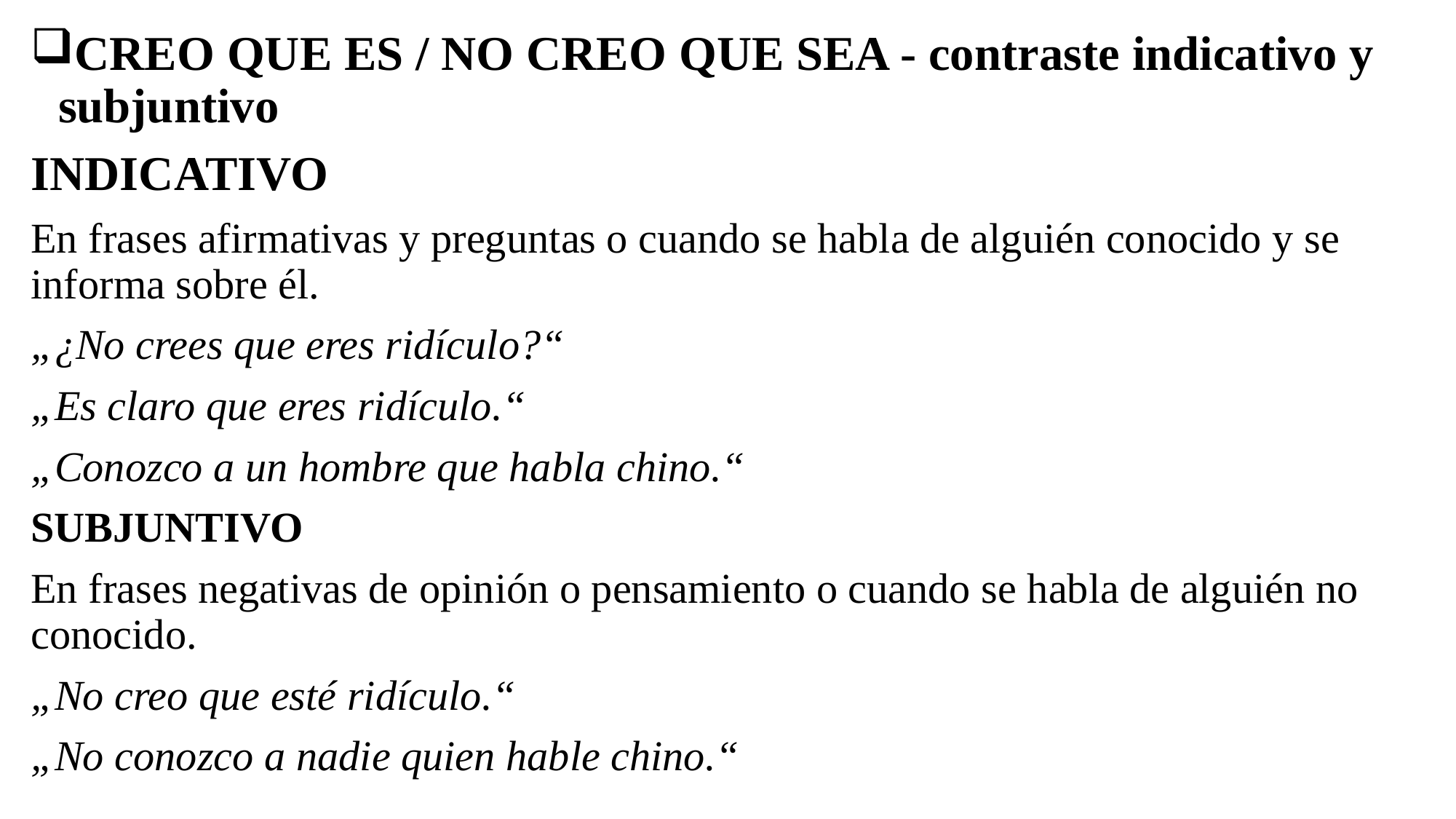

CREO QUE ES / NO CREO QUE SEA - contraste indicativo y subjuntivo
INDICATIVO
En frases afirmativas y preguntas o cuando se habla de alguién conocido y se informa sobre él.
„¿No crees que eres ridículo?“
„Es claro que eres ridículo.“
„Conozco a un hombre que habla chino.“
SUBJUNTIVO
En frases negativas de opinión o pensamiento o cuando se habla de alguién no conocido.
„No creo que esté ridículo.“
„No conozco a nadie quien hable chino.“